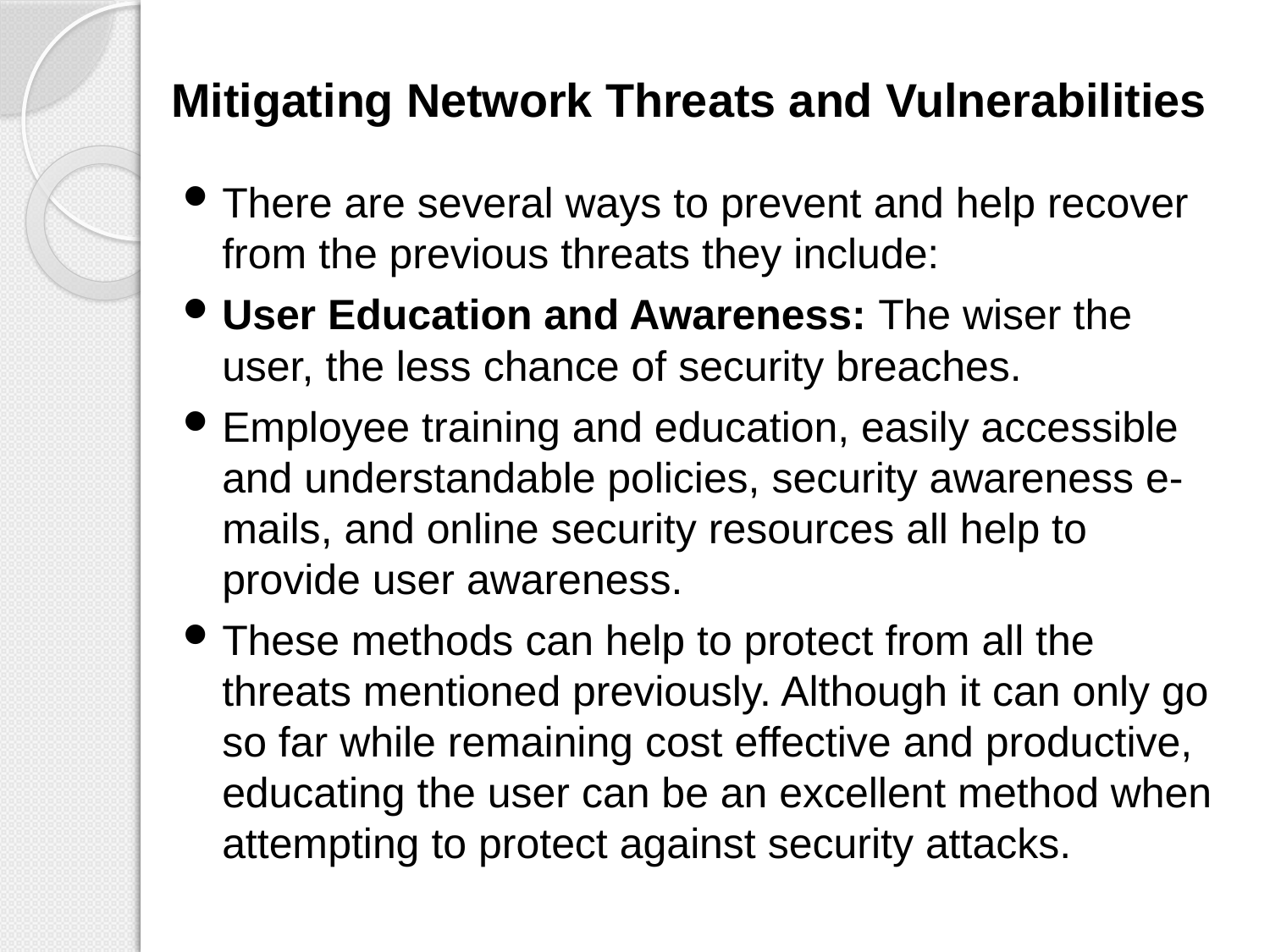

# Mitigating Network Threats and Vulnerabilities
There are several ways to prevent and help recover from the previous threats they include:
User Education and Awareness: The wiser the user, the less chance of security breaches.
Employee training and education, easily accessible and understandable policies, security awareness e-mails, and online security resources all help to provide user awareness.
These methods can help to protect from all the threats mentioned previously. Although it can only go so far while remaining cost effective and productive, educating the user can be an excellent method when attempting to protect against security attacks.